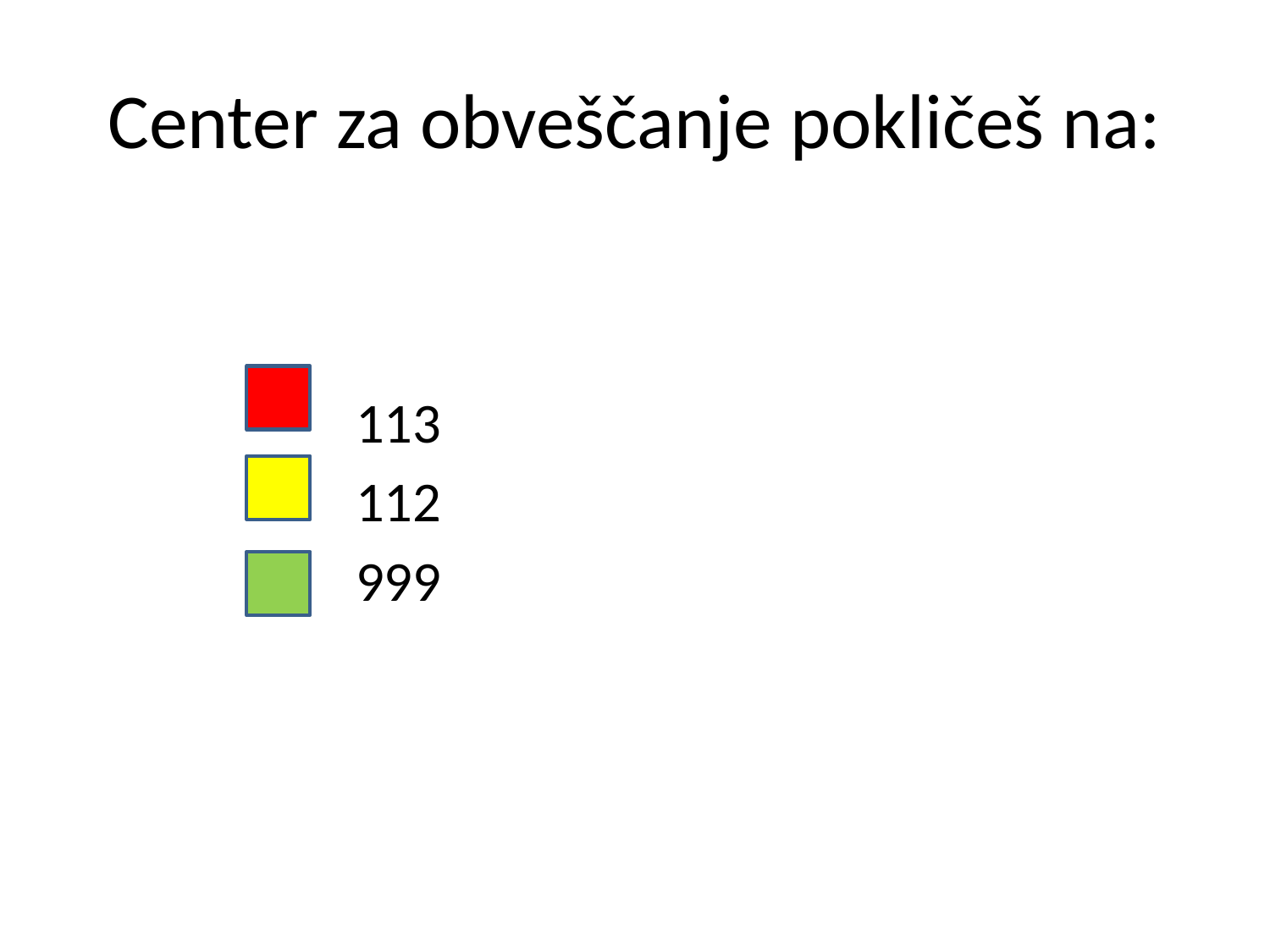

# Center za obveščanje pokličeš na:

                      113
                      112
                      999